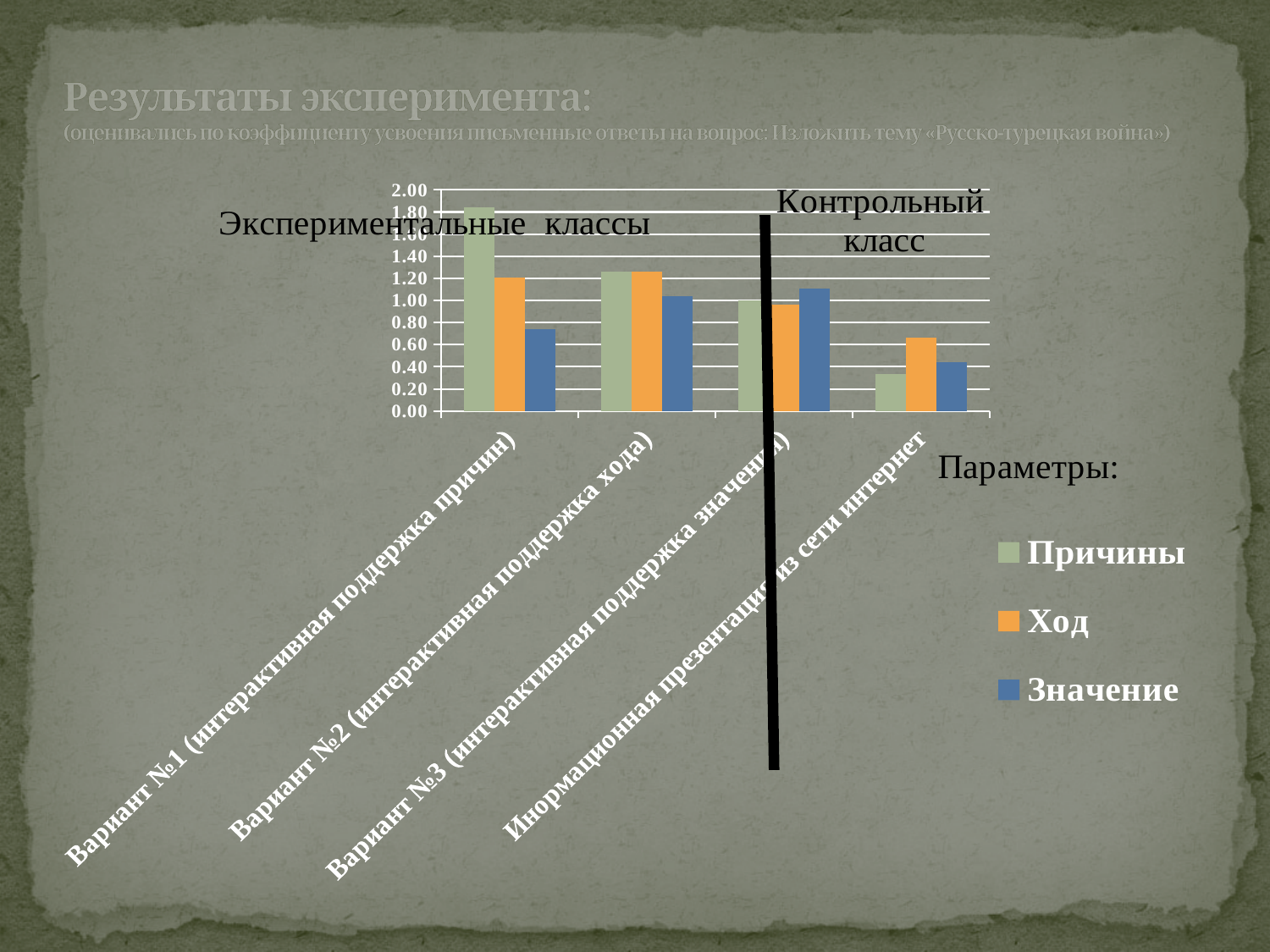

# Результаты эксперимента: (оценивались по коэффициенту усвоения письменные ответы на вопрос: Изложить тему «Русско-турецкая война»)

### Chart

| Category | Причины | Ход  | Значение |
|---|---|---|---|
| Вариант №1 (интерактивная поддержка причин) | 1.8421052631578947 | 1.2105263157894737 | 0.7368421052631579 |
| Вариант №2 (интерактивная поддержка хода) | 1.2592592592592593 | 1.2592592592592593 | 1.037037037037037 |
| Вариант №3 (интерактивная поддержка значения) | 1.0 | 0.9629629629629629 | 1.1111111111111112 |
| Инормационная презентация из сети интернет | 0.3333333333333333 | 0.6666666666666666 | 0.4444444444444444 |